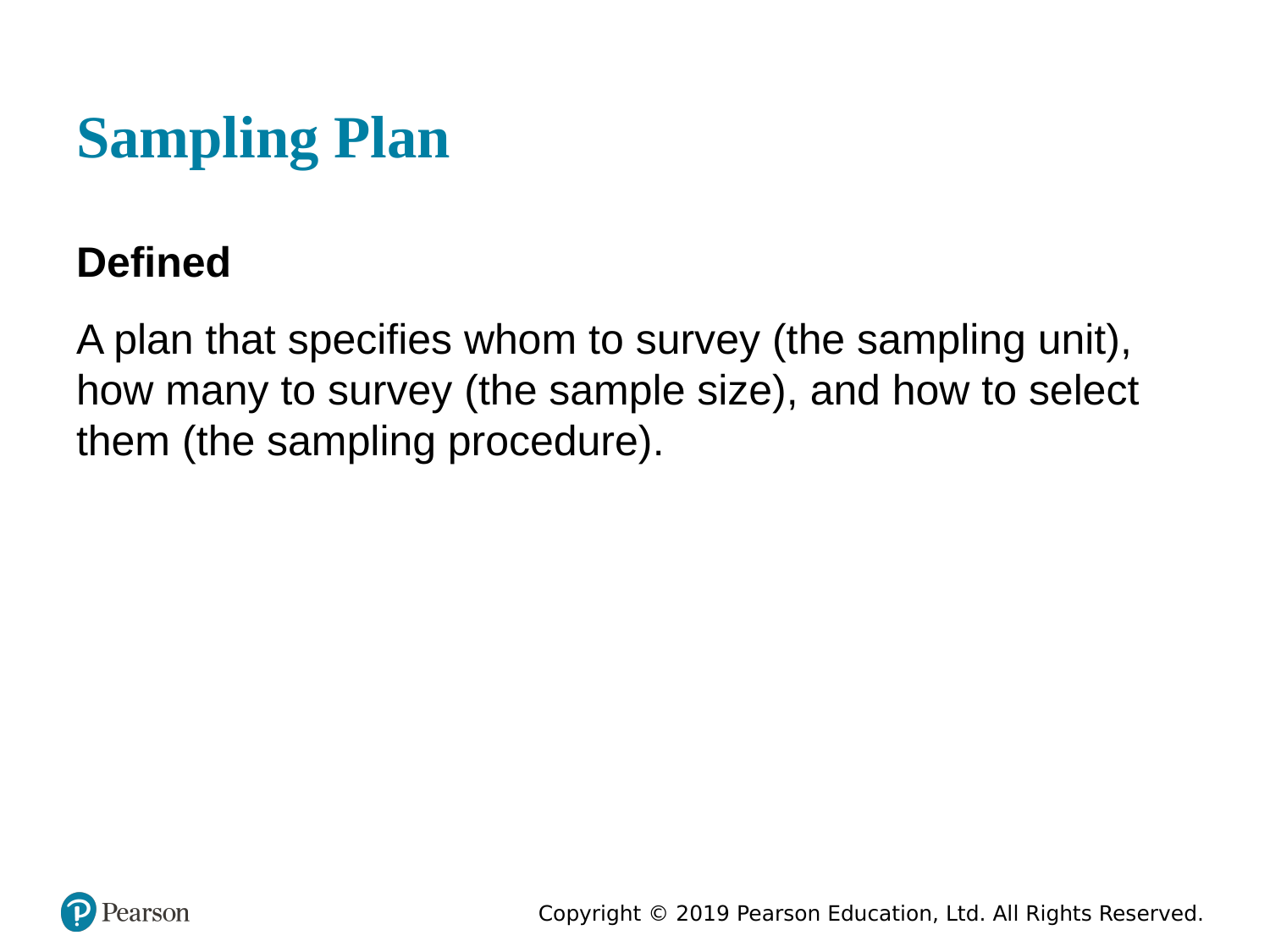

# Sampling Plan
Defined
A plan that specifies whom to survey (the sampling unit), how many to survey (the sample size), and how to select them (the sampling procedure).